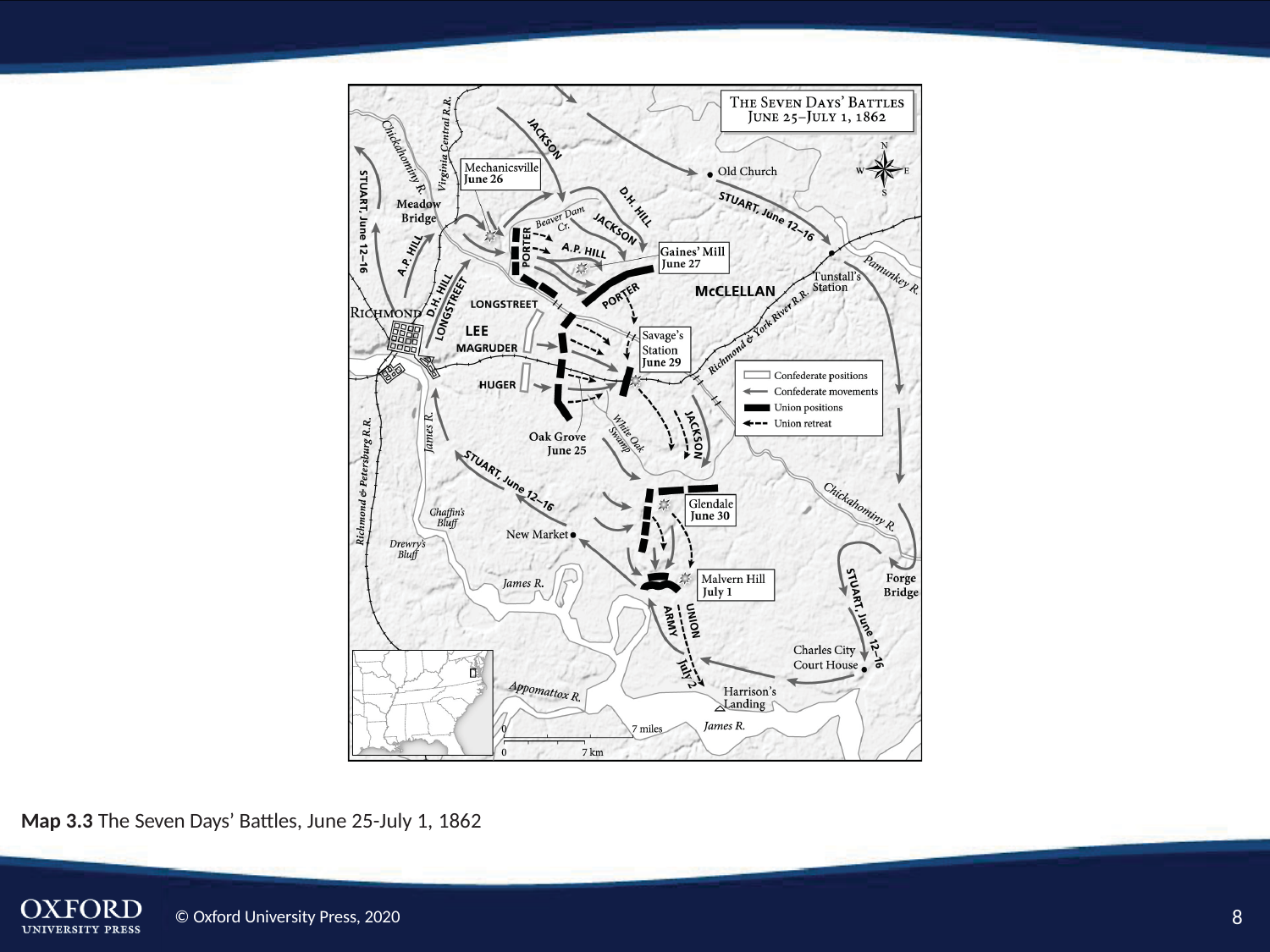

Map 3.3 The Seven Days’ Battles, June 25-July 1, 1862
8
© Oxford University Press, 2020